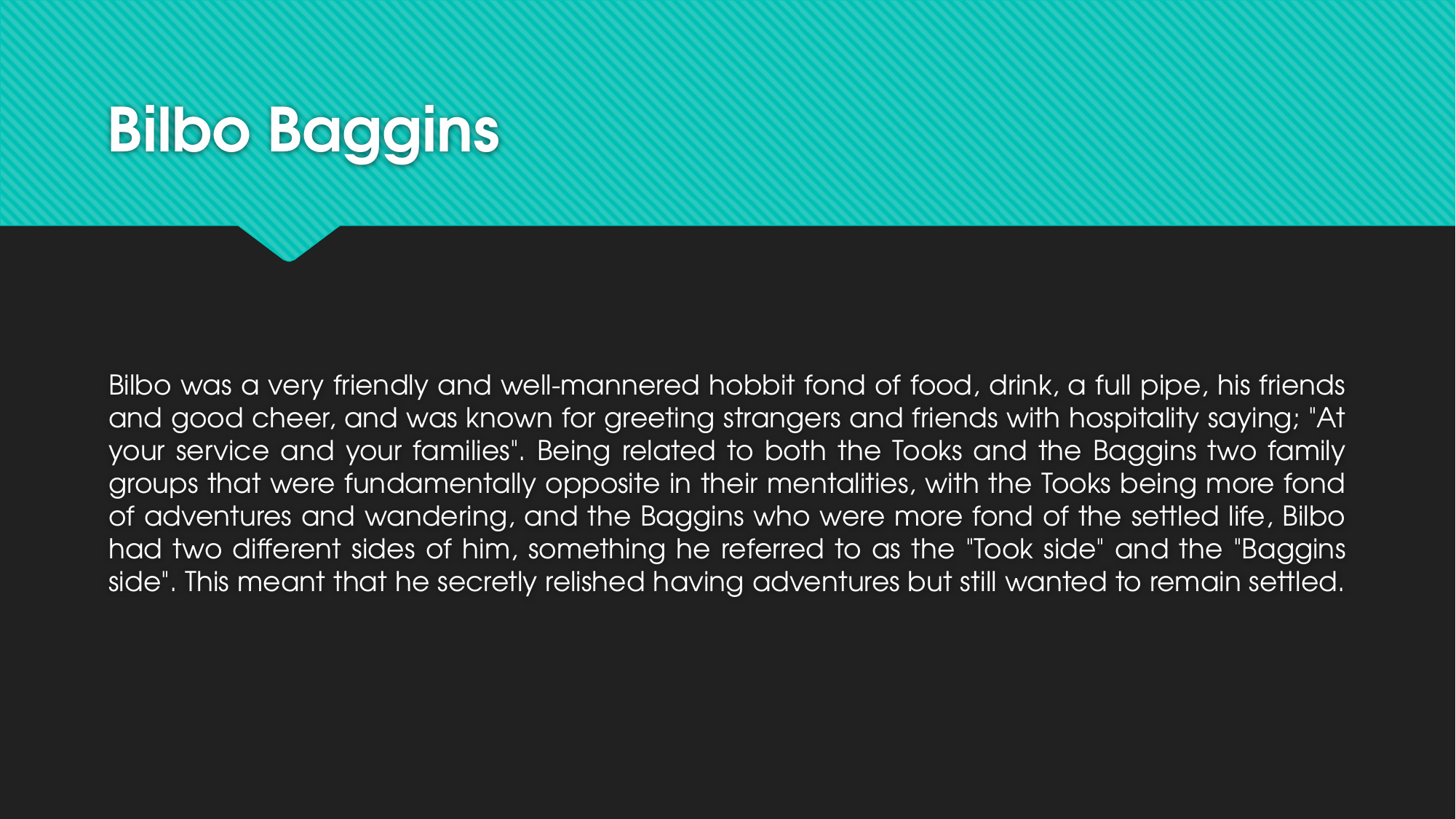

# Bilbo Baggins
Bilbo was a very friendly and well-mannered hobbit fond of food, drink, a full pipe, his friends and good cheer, and was known for greeting strangers and friends with hospitality saying; "At your service and your families". Being related to both the Tooks and the Baggins two family groups that were fundamentally opposite in their mentalities, with the Tooks being more fond of adventures and wandering, and the Baggins who were more fond of the settled life, Bilbo had two different sides of him, something he referred to as the "Took side" and the "Baggins side". This meant that he secretly relished having adventures but still wanted to remain settled.